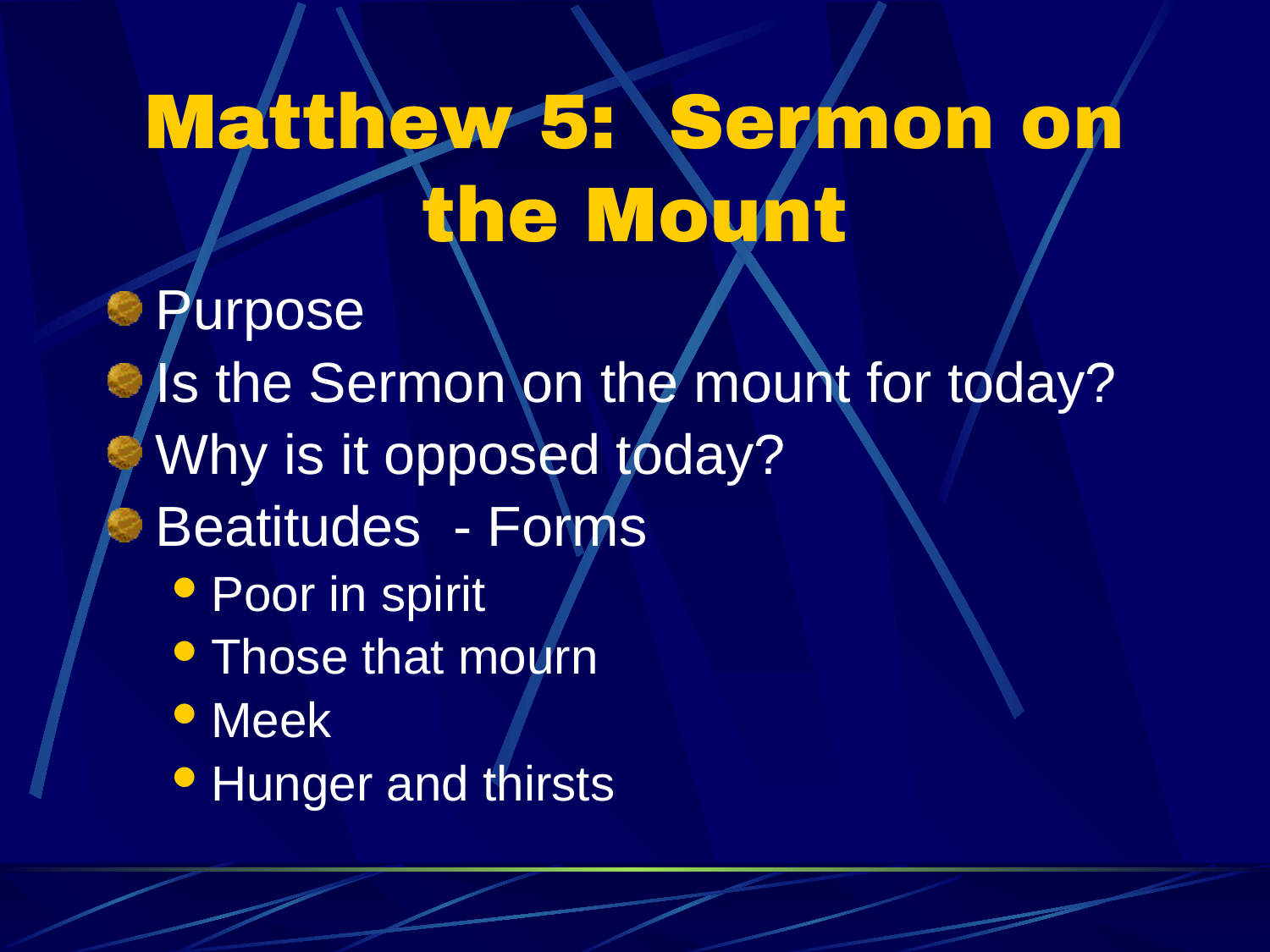

# Matthew 5:  Sermon on the Mount
Purpose
Is the Sermon on the mount for today?
Why is it opposed today?
Beatitudes  - Forms
Poor in spirit
Those that mourn
Meek
Hunger and thirsts